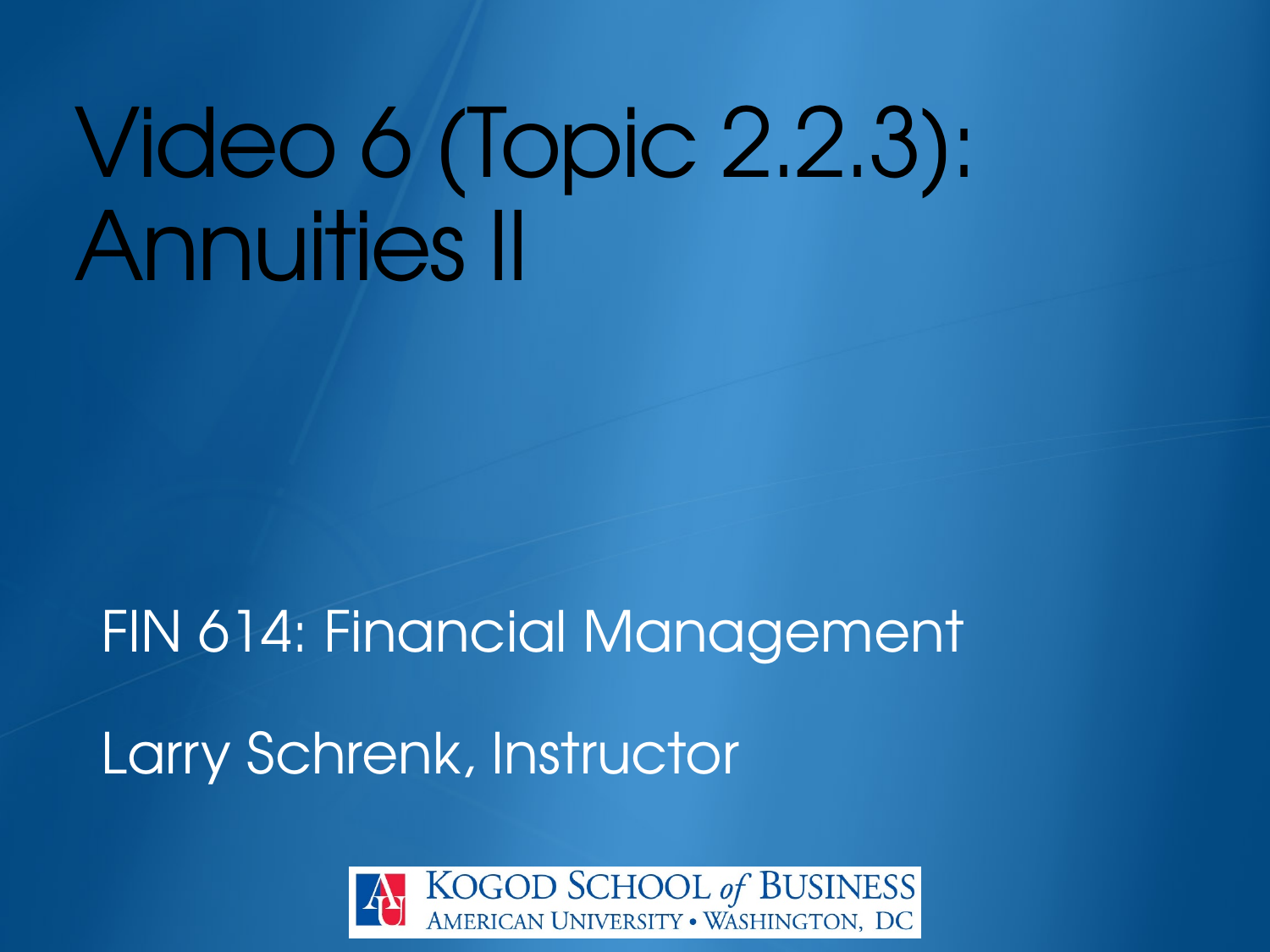

# Video 6 (Topic 2.2.3): Annuities II
FIN 614: Financial Management

Larry Schrenk, Instructor